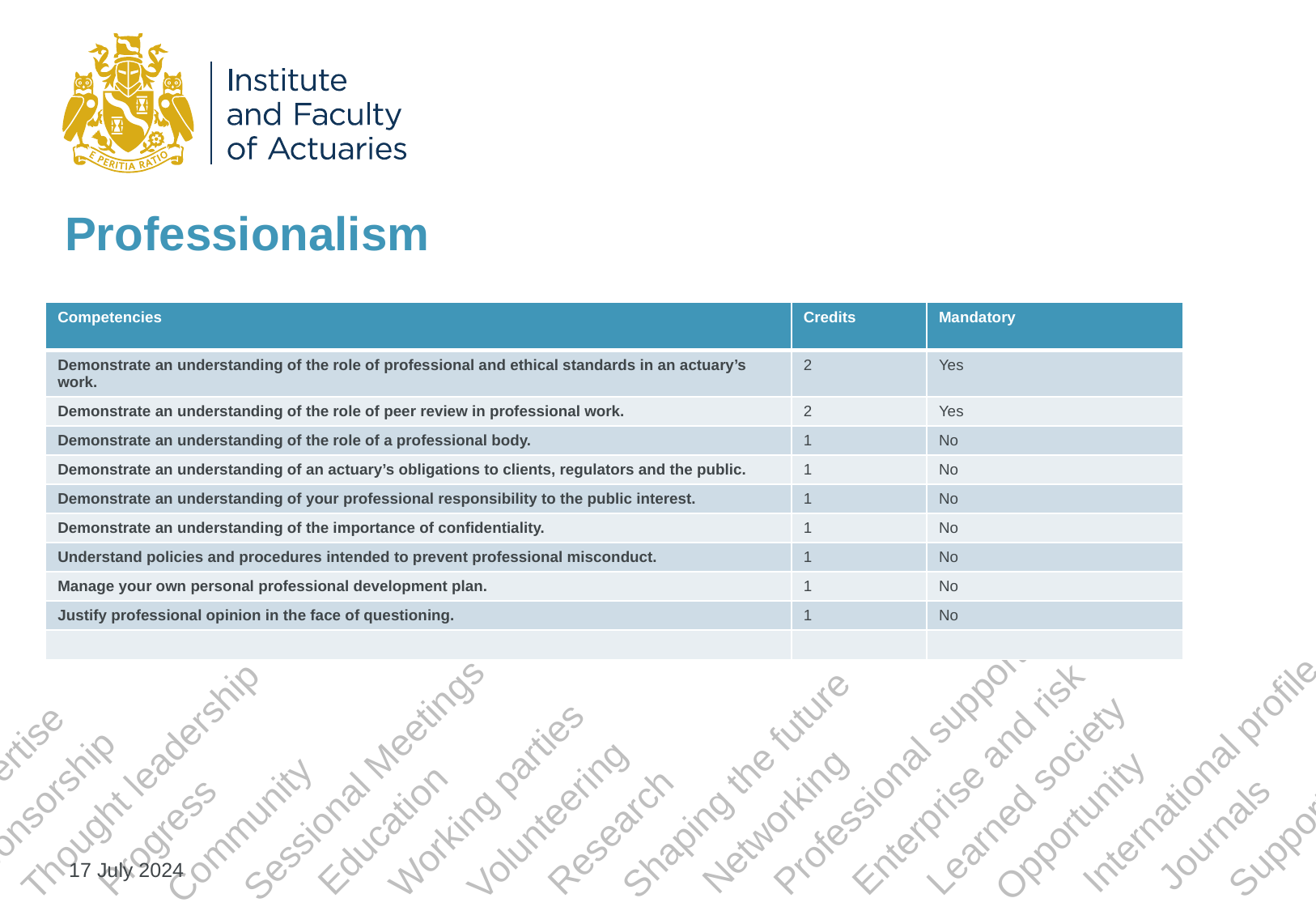

# Professionalism
| Competencies | Credits | Mandatory |
| --- | --- | --- |
| Demonstrate an understanding of the role of professional and ethical standards in an actuary’s work. | 2 | Yes |
| Demonstrate an understanding of the role of peer review in professional work. | 2 | Yes |
| Demonstrate an understanding of the role of a professional body. | 1 | No |
| Demonstrate an understanding of an actuary’s obligations to clients, regulators and the public. | 1 | No |
| Demonstrate an understanding of your professional responsibility to the public interest. | 1 | No |
| Demonstrate an understanding of the importance of confidentiality. | 1 | No |
| Understand policies and procedures intended to prevent professional misconduct. | 1 | No |
| Manage your own personal professional development plan. | 1 | No |
| Justify professional opinion in the face of questioning. | 1 | No |
|  |  |  |
17 July 2024